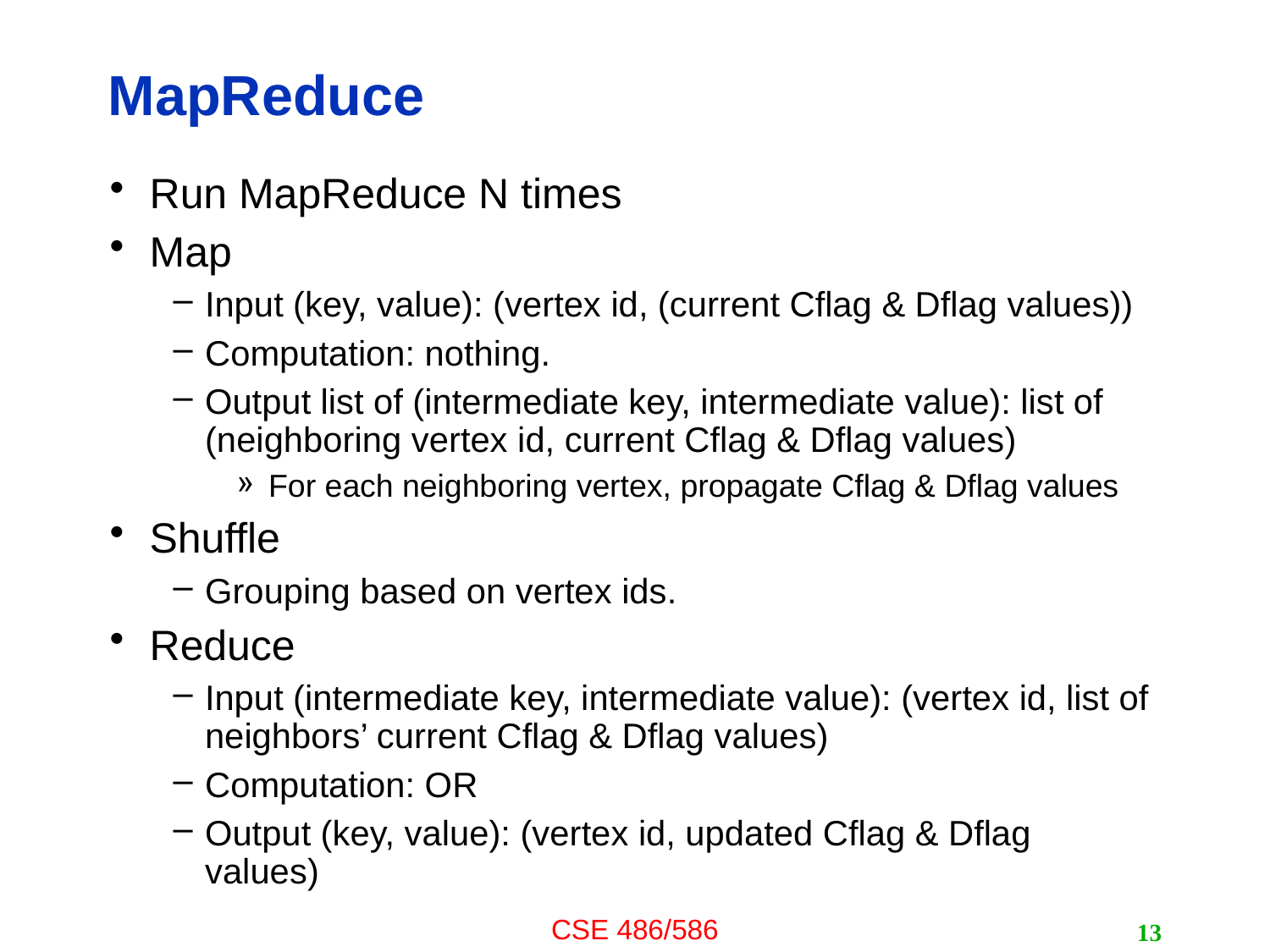

# MapReduce
Run MapReduce N times
Map
Input (key, value): (vertex id, (current Cflag & Dflag values))
Computation: nothing.
Output list of (intermediate key, intermediate value): list of (neighboring vertex id, current Cflag & Dflag values)
For each neighboring vertex, propagate Cflag & Dflag values
Shuffle
Grouping based on vertex ids.
Reduce
Input (intermediate key, intermediate value): (vertex id, list of neighbors’ current Cflag & Dflag values)
Computation: OR
Output (key, value): (vertex id, updated Cflag & Dflag values)
13